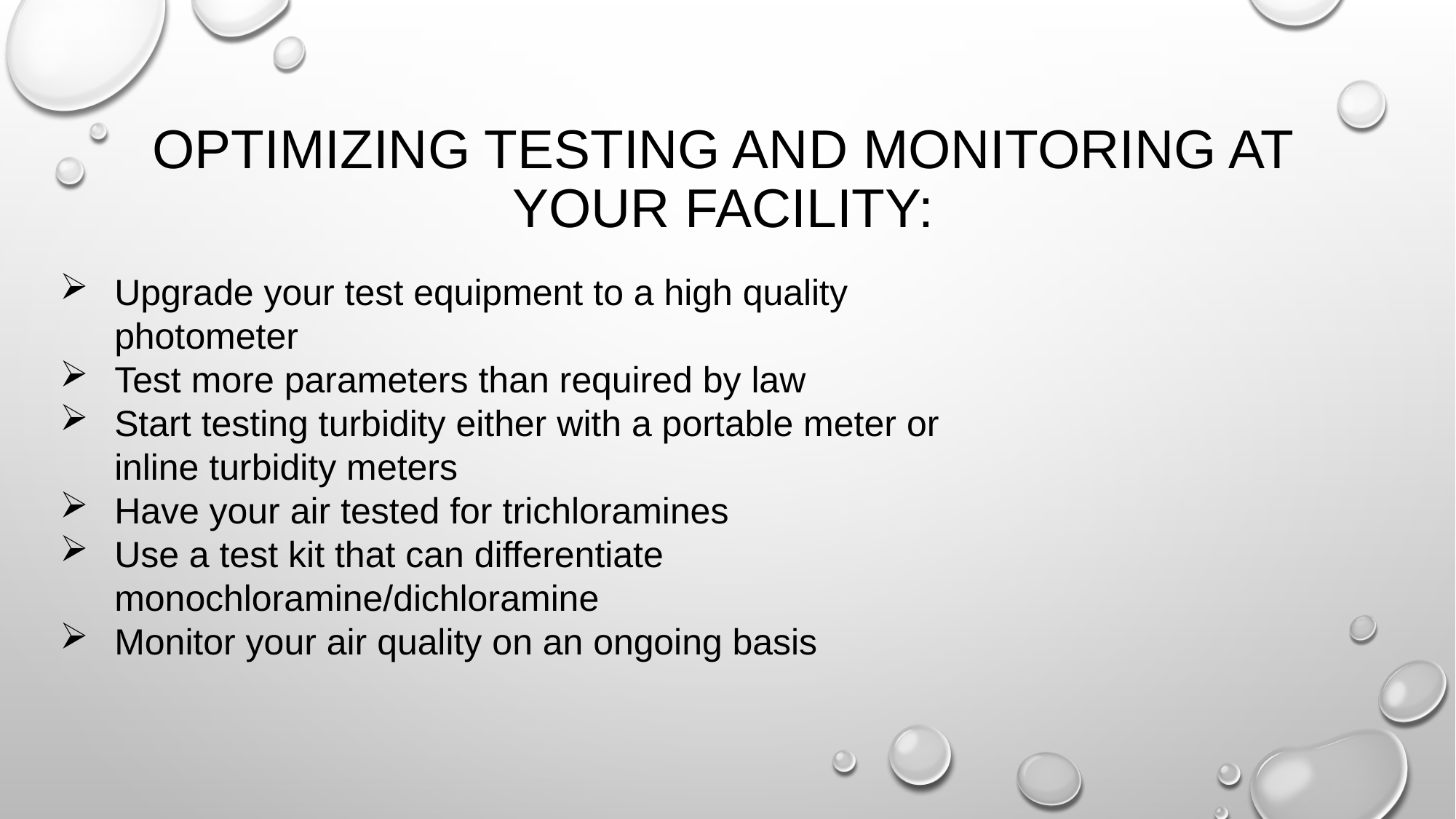

# Optimizing testing and monitoring at your facility:

Upgrade your test equipment to a high quality photometer
Test more parameters than required by law
Start testing turbidity either with a portable meter or inline turbidity meters
Have your air tested for trichloramines
Use a test kit that can differentiate monochloramine/dichloramine
Monitor your air quality on an ongoing basis